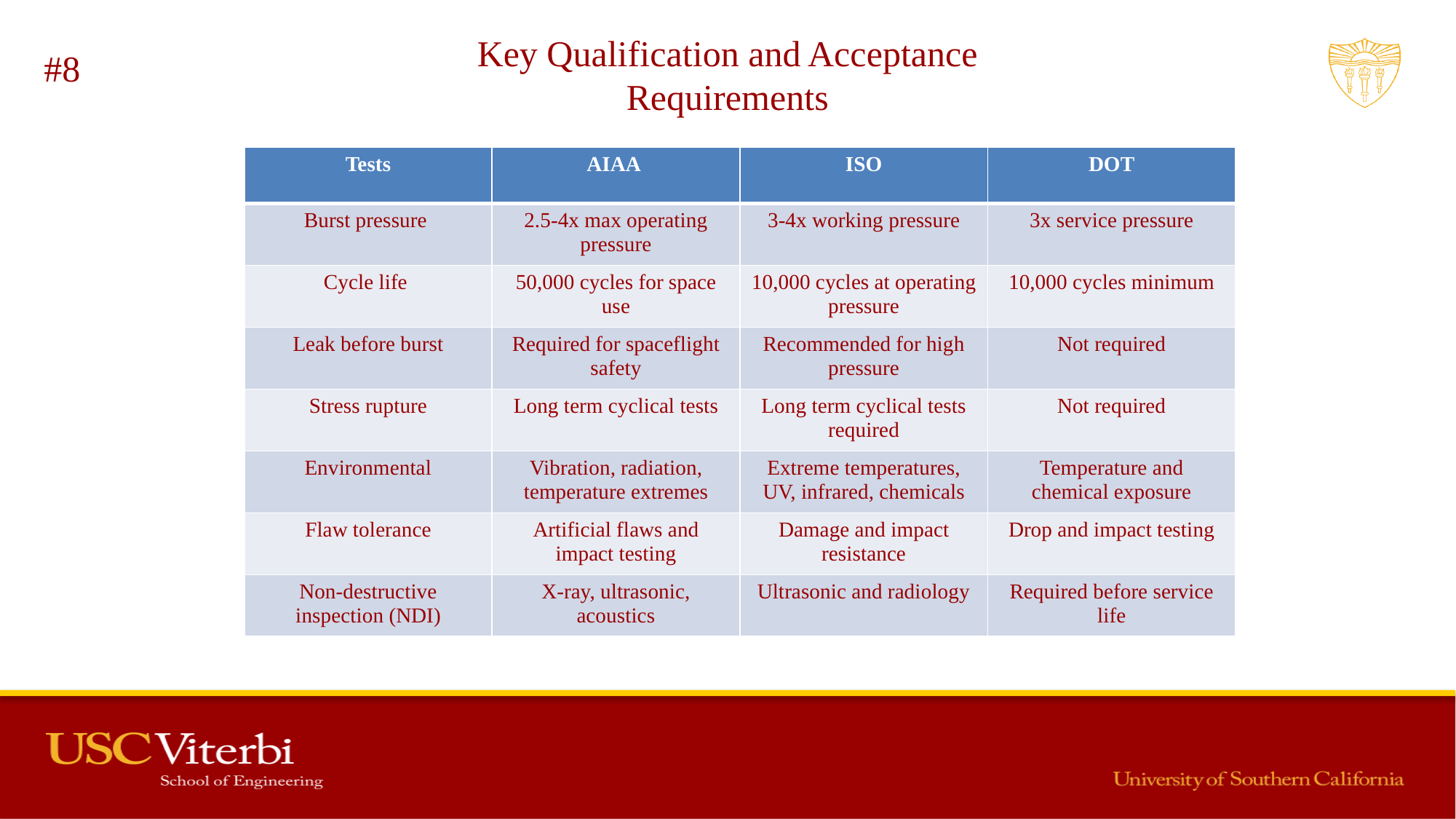

Key Qualification and Acceptance Requirements
#8

| Tests | AIAA | ISO | DOT |
| --- | --- | --- | --- |
| Burst pressure | 2.5-4x max operating pressure | 3-4x working pressure | 3x service pressure |
| Cycle life | 50,000 cycles for space use | 10,000 cycles at operating pressure | 10,000 cycles minimum |
| Leak before burst | Required for spaceflight safety | Recommended for high pressure | Not required |
| Stress rupture | Long term cyclical tests | Long term cyclical tests required | Not required |
| Environmental | Vibration, radiation, temperature extremes | Extreme temperatures, UV, infrared, chemicals | Temperature and chemical exposure |
| Flaw tolerance | Artificial flaws and impact testing | Damage and impact resistance | Drop and impact testing |
| Non-destructive inspection (NDI) | X-ray, ultrasonic, acoustics | Ultrasonic and radiology | Required before service life |